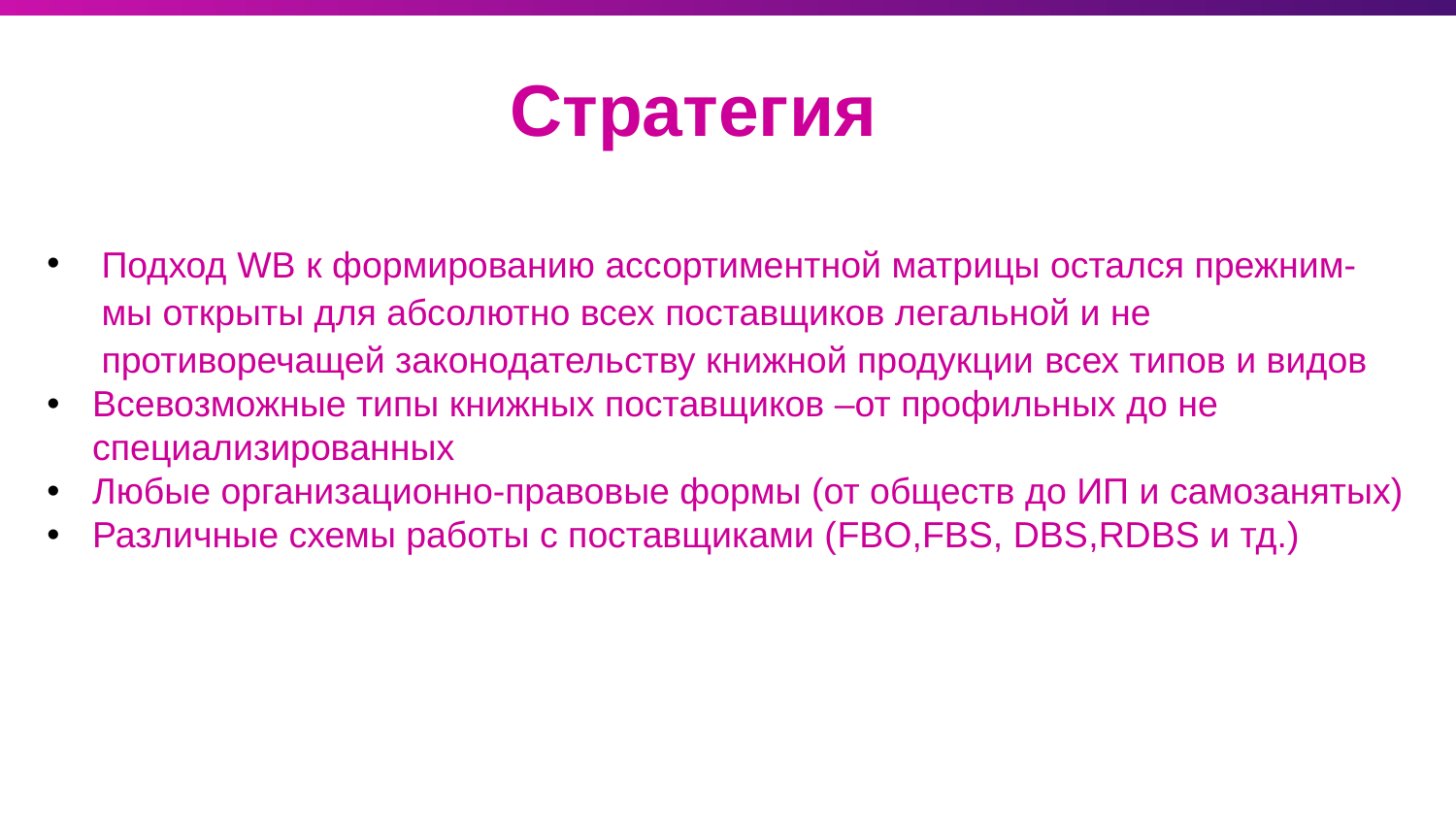

Стратегия
Подход WB к формированию ассортиментной матрицы остался прежним- мы открыты для абсолютно всех поставщиков легальной и не противоречащей законодательству книжной продукции всех типов и видов
Всевозможные типы книжных поставщиков –от профильных до не специализированных
Любые организационно-правовые формы (от обществ до ИП и самозанятых)
Различные схемы работы с поставщиками (FBO,FBS, DBS,RDBS и тд.)